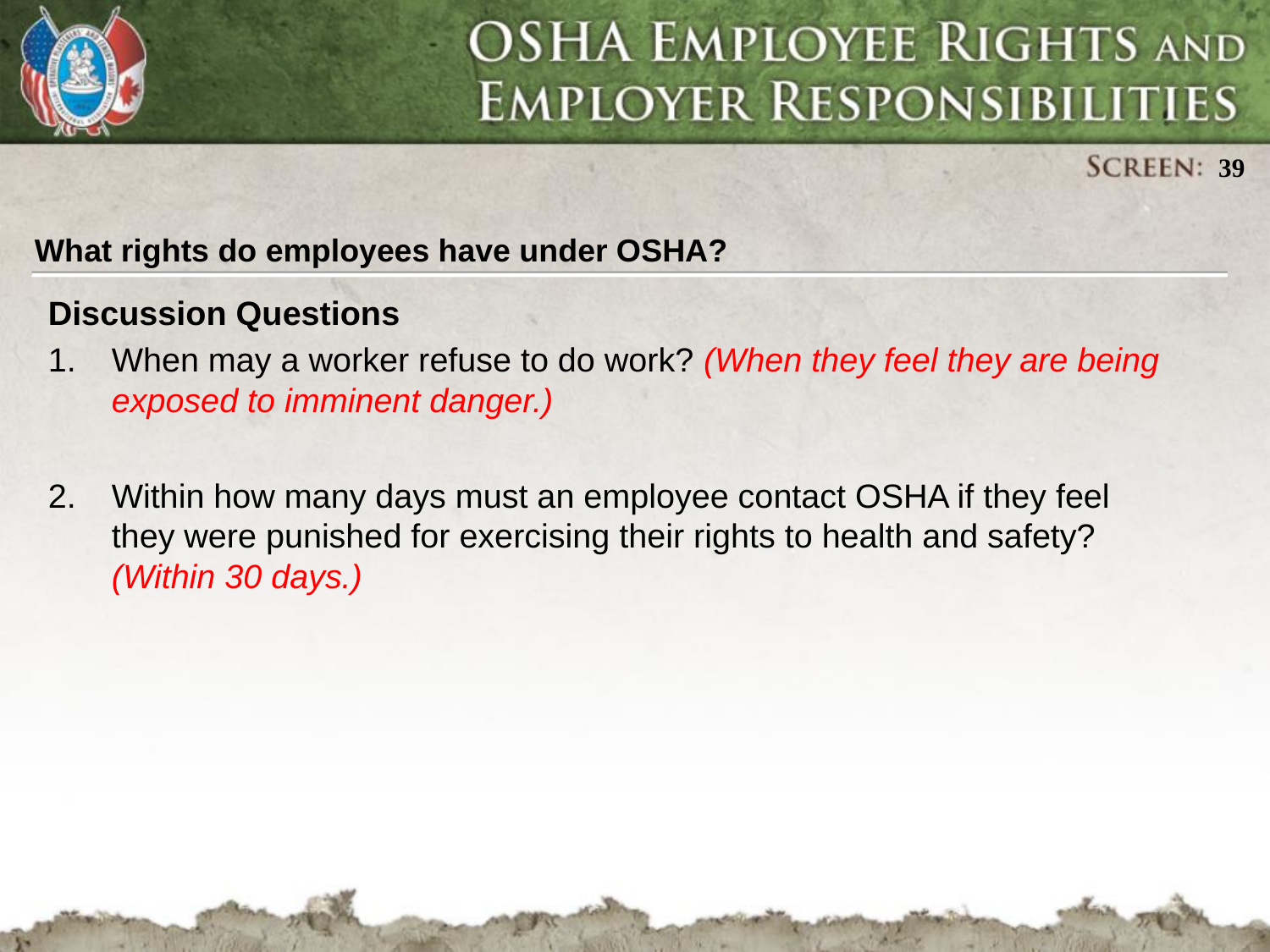

What rights do employees have under OSHA?
Discussion Questions
When may a worker refuse to do work? (When they feel they are being exposed to imminent danger.)

Within how many days must an employee contact OSHA if they feel they were punished for exercising their rights to health and safety? (Within 30 days.)